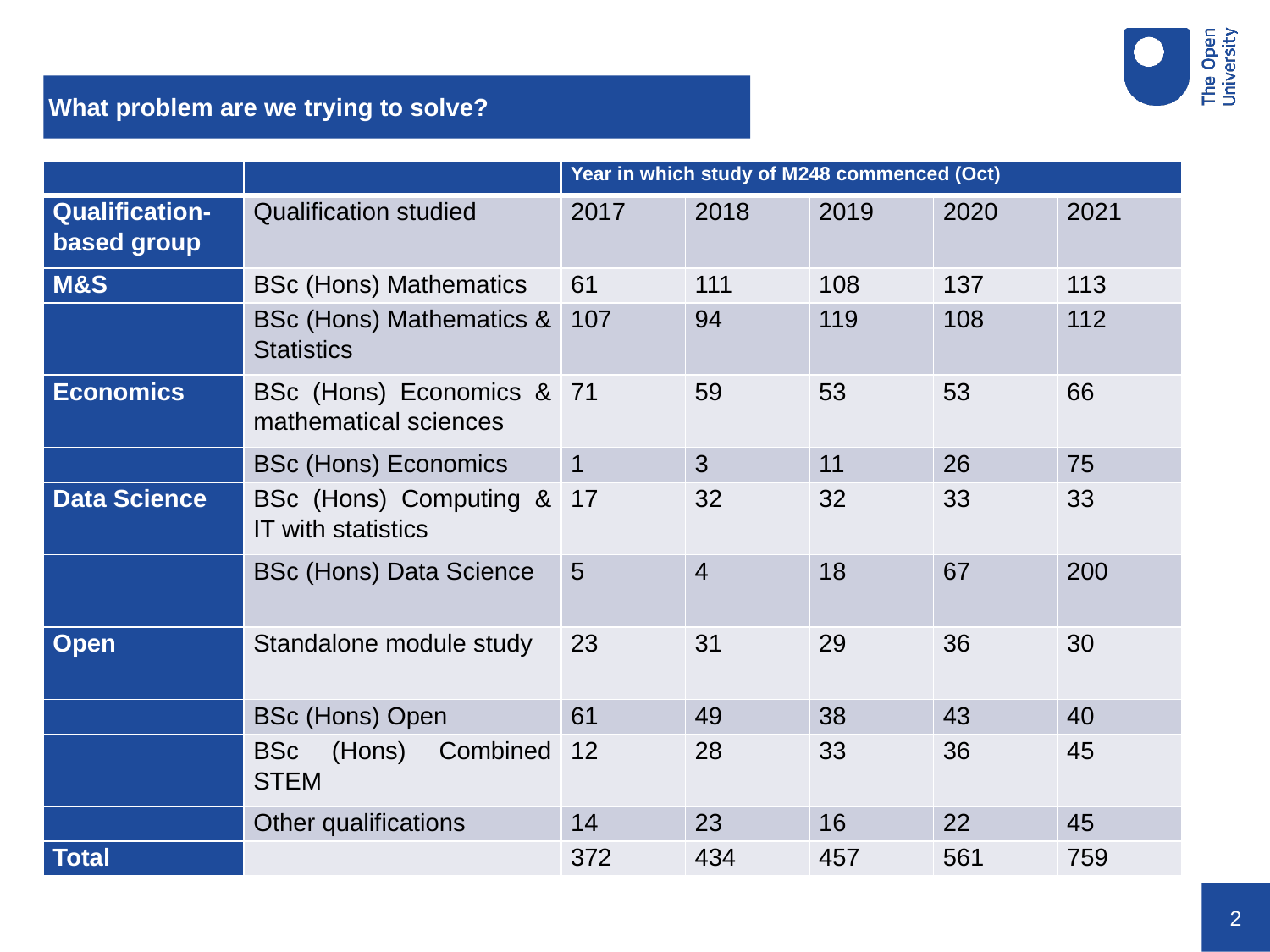

# What problem are we trying to solve?
|  |  | Year in which study of M248 commenced (Oct) |  |  |  |  |
| --- | --- | --- | --- | --- | --- | --- |
| Qualification-based group | Qualification studied | 2017 | 2018 | 2019 | 2020 | 2021 |
| M&S | BSc (Hons) Mathematics | 61 | 111 | 108 | 137 | 113 |
|  | BSc (Hons) Mathematics & Statistics | 107 | 94 | 119 | 108 | 112 |
| Economics | BSc (Hons) Economics & mathematical sciences | 71 | 59 | 53 | 53 | 66 |
|  | BSc (Hons) Economics | 1 | 3 | 11 | 26 | 75 |
| Data Science | BSc (Hons) Computing & IT with statistics | 17 | 32 | 32 | 33 | 33 |
|  | BSc (Hons) Data Science | 5 | 4 | 18 | 67 | 200 |
| Open | Standalone module study | 23 | 31 | 29 | 36 | 30 |
|  | BSc (Hons) Open | 61 | 49 | 38 | 43 | 40 |
|  | BSc (Hons) Combined STEM | 12 | 28 | 33 | 36 | 45 |
|  | Other qualifications | 14 | 23 | 16 | 22 | 45 |
| Total |  | 372 | 434 | 457 | 561 | 759 |